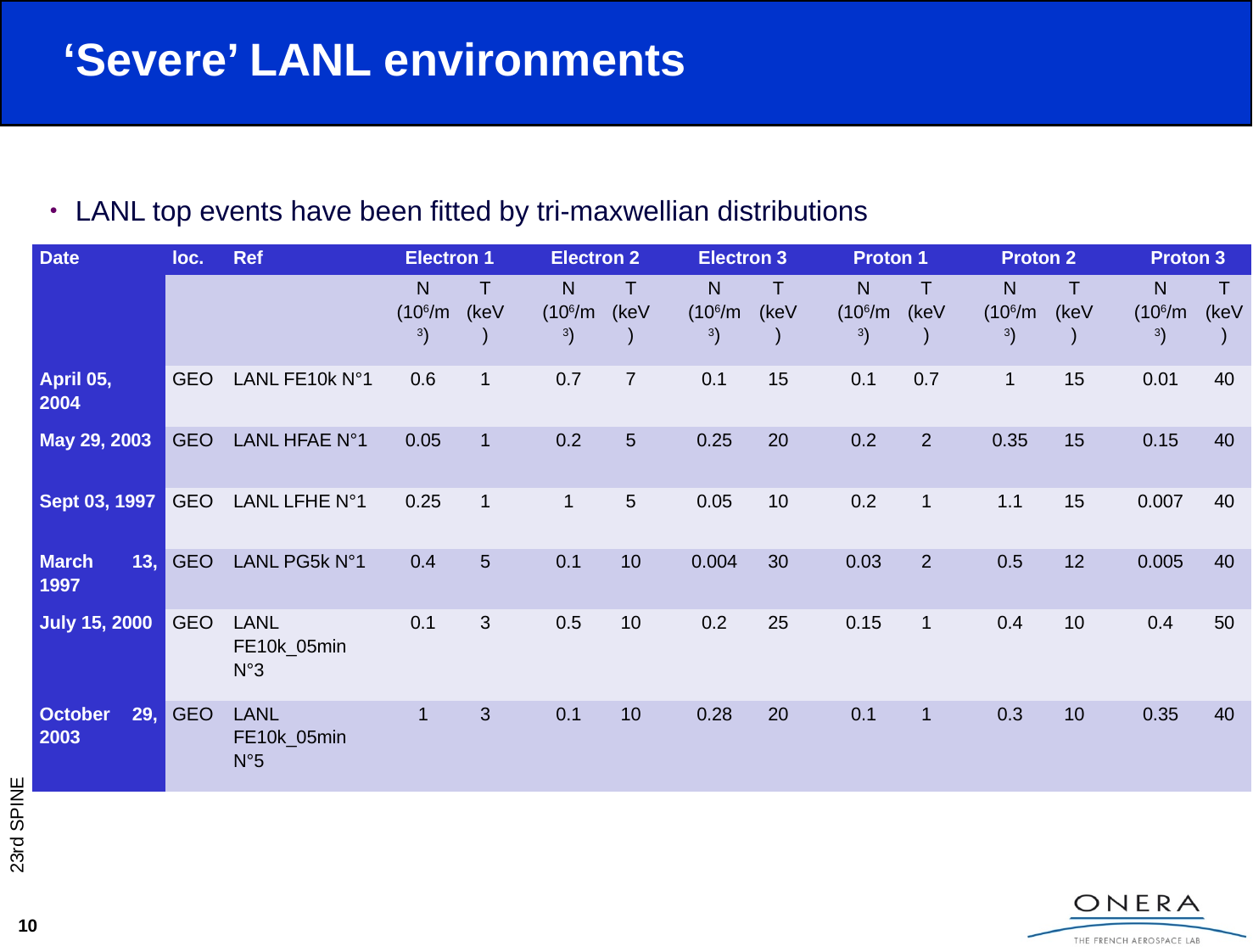

# ‘Severe’ LANL environments
LANL top events have been fitted by tri-maxwellian distributions
| Date | loc. | Ref | Electron 1 |  |  | Electron 2 |  |  | Electron 3 |  |  | Proton 1 |  |  | Proton 2 |  |  | Proton 3 |  |
| --- | --- | --- | --- | --- | --- | --- | --- | --- | --- | --- | --- | --- | --- | --- | --- | --- | --- | --- | --- |
|  |  |  | N (106/m3) | T (keV) |  | N (106/m3) | T (keV) |  | N (106/m3) | T (keV) |  | N (106/m3) | T (keV) |  | N (106/m3) | T (keV) |  | N (106/m3) | T (keV) |
| April 05, 2004 | GEO | LANL FE10k N°1 | 0.6 | 1 |  | 0.7 | 7 |  | 0.1 | 15 |  | 0.1 | 0.7 |  | 1 | 15 |  | 0.01 | 40 |
| May 29, 2003 | GEO | LANL HFAE N°1 | 0.05 | 1 |  | 0.2 | 5 |  | 0.25 | 20 |  | 0.2 | 2 |  | 0.35 | 15 |  | 0.15 | 40 |
| Sept 03, 1997 | GEO | LANL LFHE N°1 | 0.25 | 1 |  | 1 | 5 |  | 0.05 | 10 |  | 0.2 | 1 |  | 1.1 | 15 |  | 0.007 | 40 |
| March 13, 1997 | GEO | LANL PG5k N°1 | 0.4 | 5 |  | 0.1 | 10 |  | 0.004 | 30 |  | 0.03 | 2 |  | 0.5 | 12 |  | 0.005 | 40 |
| July 15, 2000 | GEO | LANL FE10k\_05min N°3 | 0.1 | 3 |  | 0.5 | 10 |  | 0.2 | 25 |  | 0.15 | 1 |  | 0.4 | 10 |  | 0.4 | 50 |
| October 29, 2003 | GEO | LANL FE10k\_05min N°5 | 1 | 3 |  | 0.1 | 10 |  | 0.28 | 20 |  | 0.1 | 1 |  | 0.3 | 10 |  | 0.35 | 40 |
10